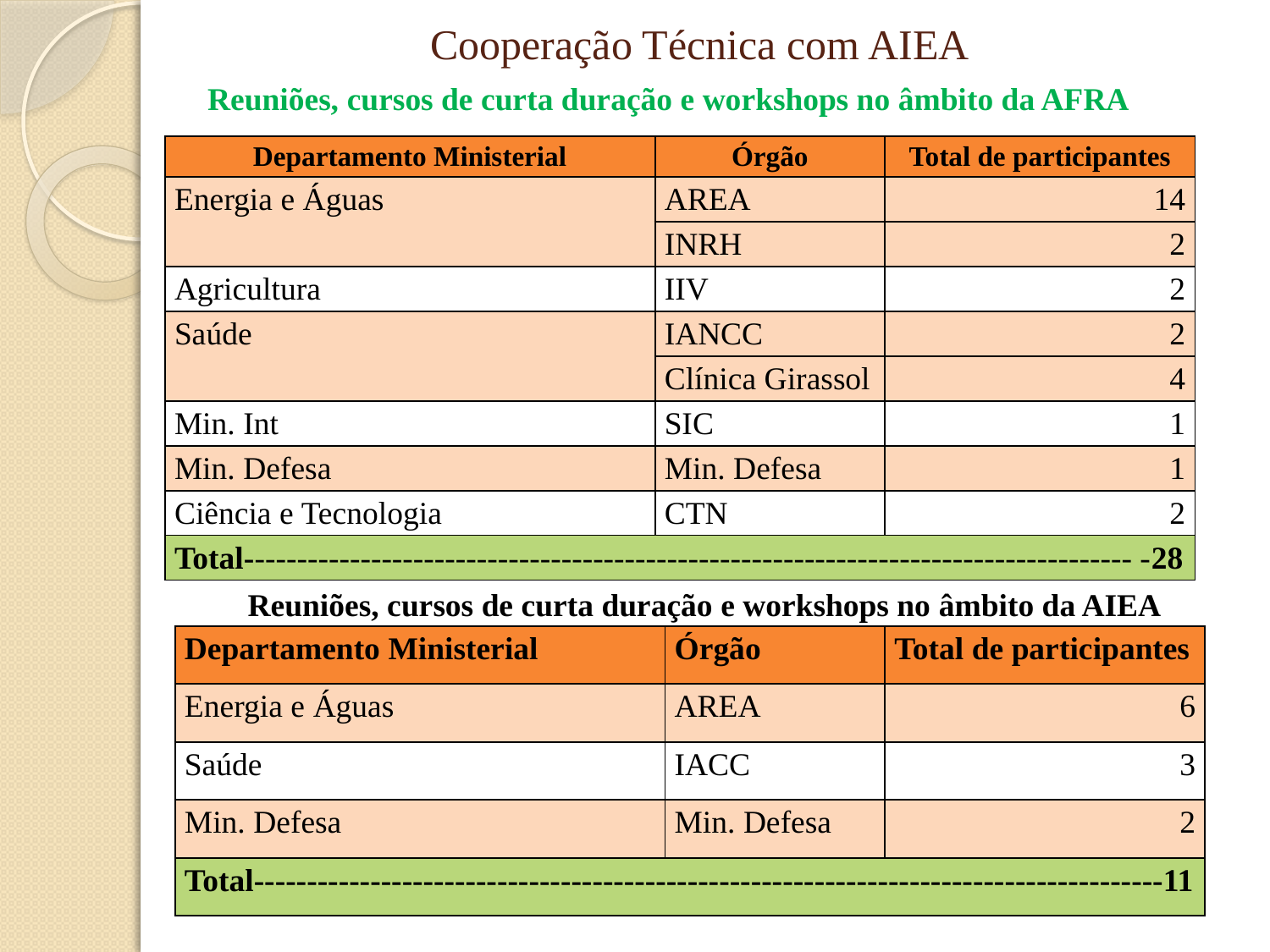

# Cooperação Técnica com AIEA
Reuniões, cursos de curta duração e workshops no âmbito da AFRA
| Departamento Ministerial | Órgão | Total de participantes |
| --- | --- | --- |
| Energia e Águas | AREA | 14 |
|  | INRH | 2 |
| Agricultura | IIV | 2 |
| Saúde | IANCC | 2 |
|  | Clínica Girassol | 4 |
| Min. Int | SIC | 1 |
| Min. Defesa | Min. Defesa | 1 |
| Ciência e Tecnologia | CTN | 2 |
| Total------------------------------------------------------------------------------------ -28 |  |  |
     Reuniões, cursos de curta duração e workshops no âmbito da AIEA
| Departamento Ministerial | Órgão | Total de participantes |
| --- | --- | --- |
| Energia e Águas | AREA | 6 |
| Saúde | IACC | 3 |
| Min. Defesa | Min. Defesa | 2 |
| Total--------------------------------------------------------------------------------------11 |  |  |